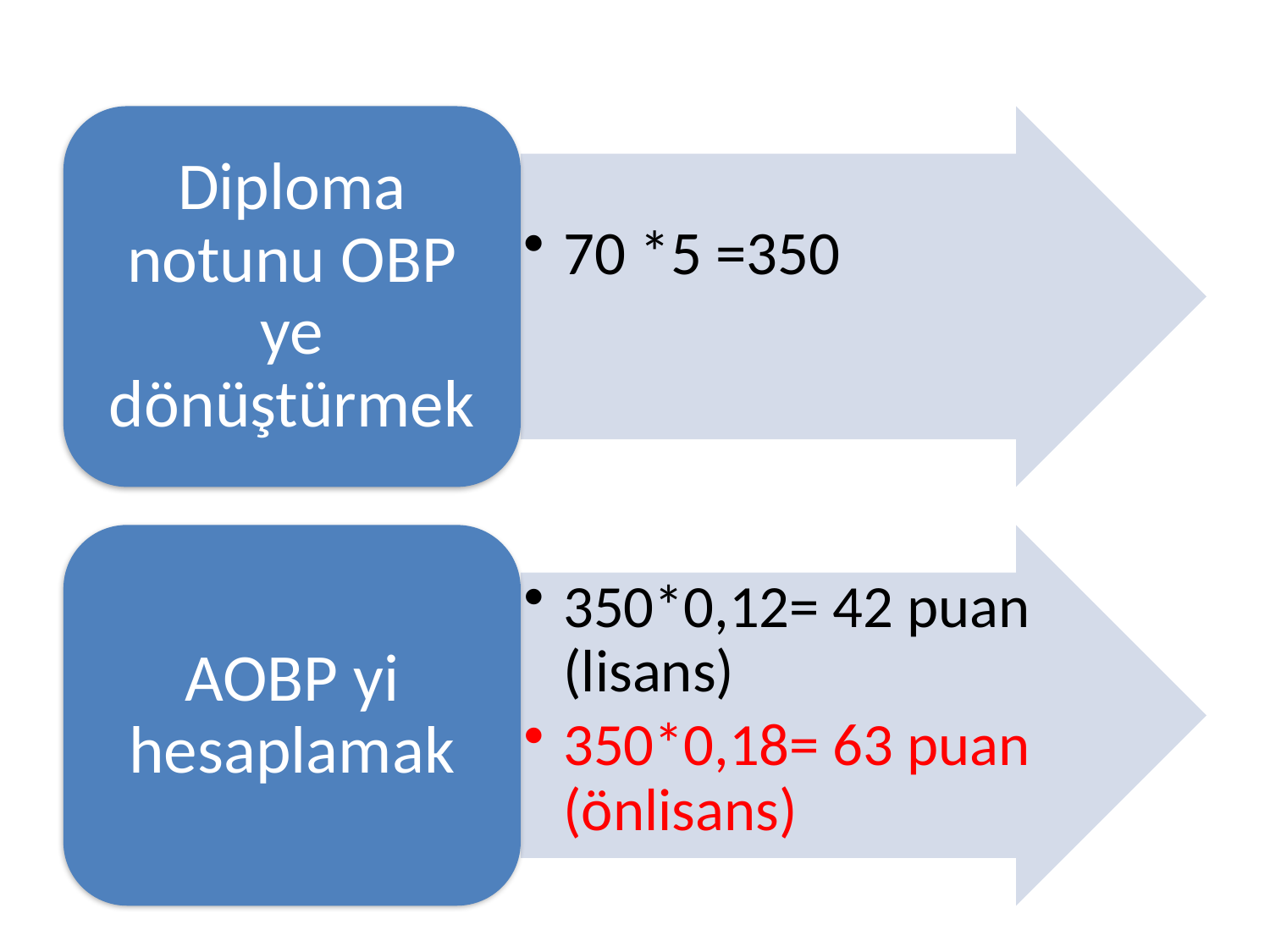

70 *5 =350
Diploma notunu OBP ye dönüştürmek
350*0,12= 42 puan (lisans)
350*0,18= 63 puan (önlisans)
AOBP yi hesaplamak